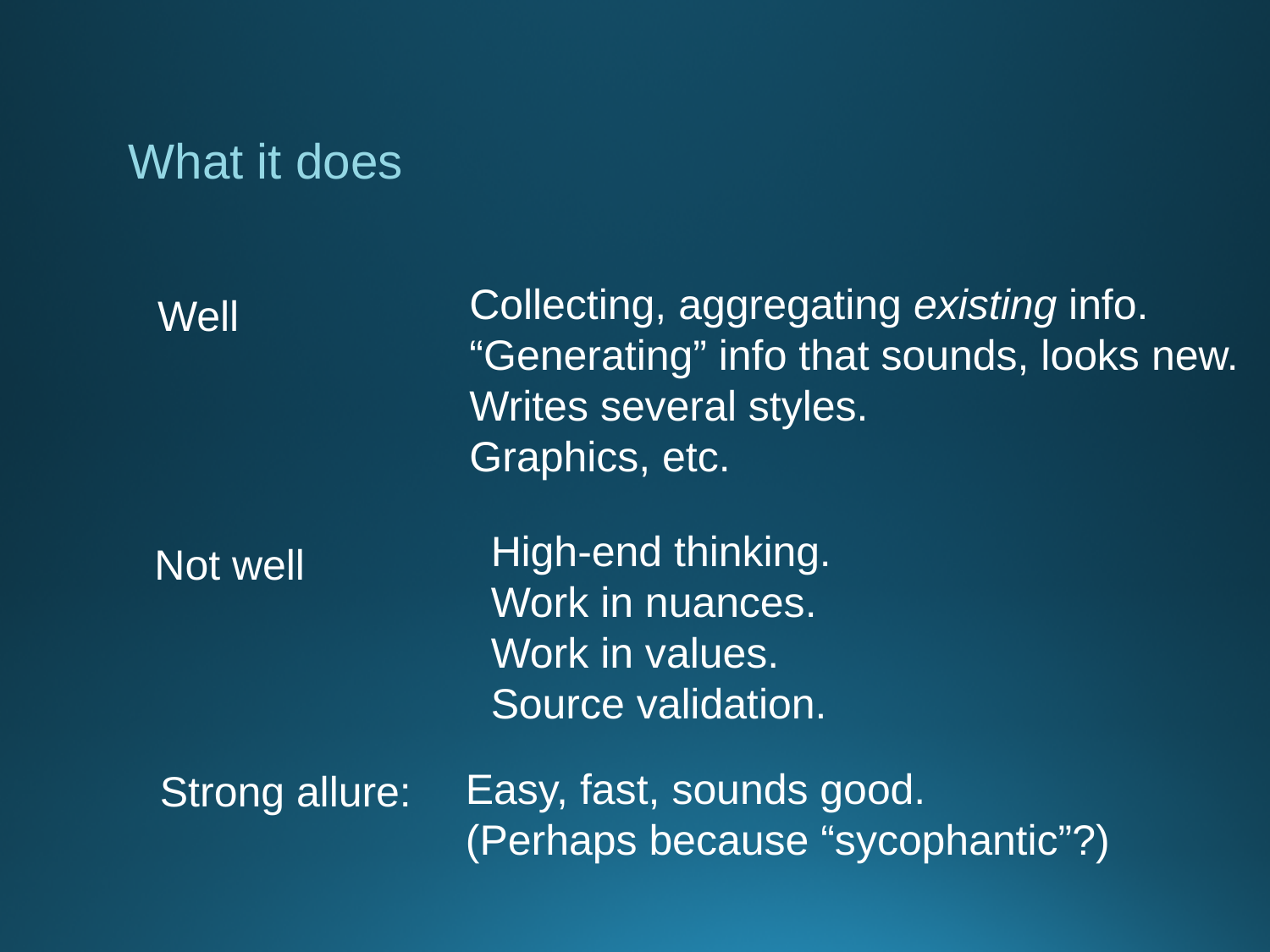

What it does
Well
Collecting, aggregating existing info.
“Generating” info that sounds, looks new.
Writes several styles.
Graphics, etc.
Not well
High-end thinking.
Work in nuances.
Work in values.
Source validation.
Easy, fast, sounds good.
(Perhaps because “sycophantic”?)
Strong allure: